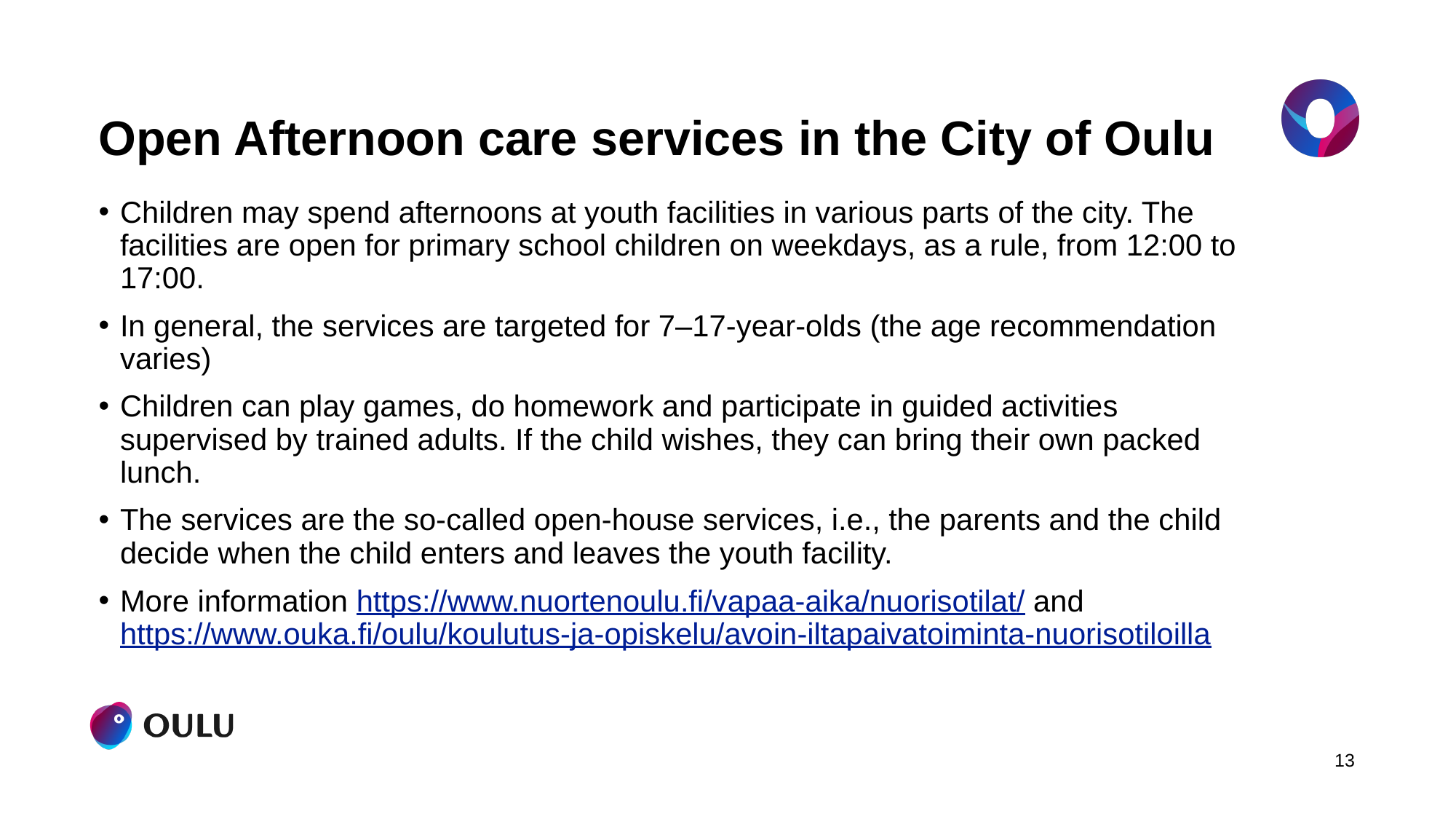

# Open Afternoon care services in the City of Oulu
Children may spend afternoons at youth facilities in various parts of the city. The facilities are open for primary school children on weekdays, as a rule, from 12:00 to 17:00.
In general, the services are targeted for 7–17-year-olds (the age recommendation varies)
Children can play games, do homework and participate in guided activities supervised by trained adults. If the child wishes, they can bring their own packed lunch.
The services are the so-called open-house services, i.e., the parents and the child decide when the child enters and leaves the youth facility.
More information https://www.nuortenoulu.fi/vapaa-aika/nuorisotilat/ and https://www.ouka.fi/oulu/koulutus-ja-opiskelu/avoin-iltapaivatoiminta-nuorisotiloilla

13